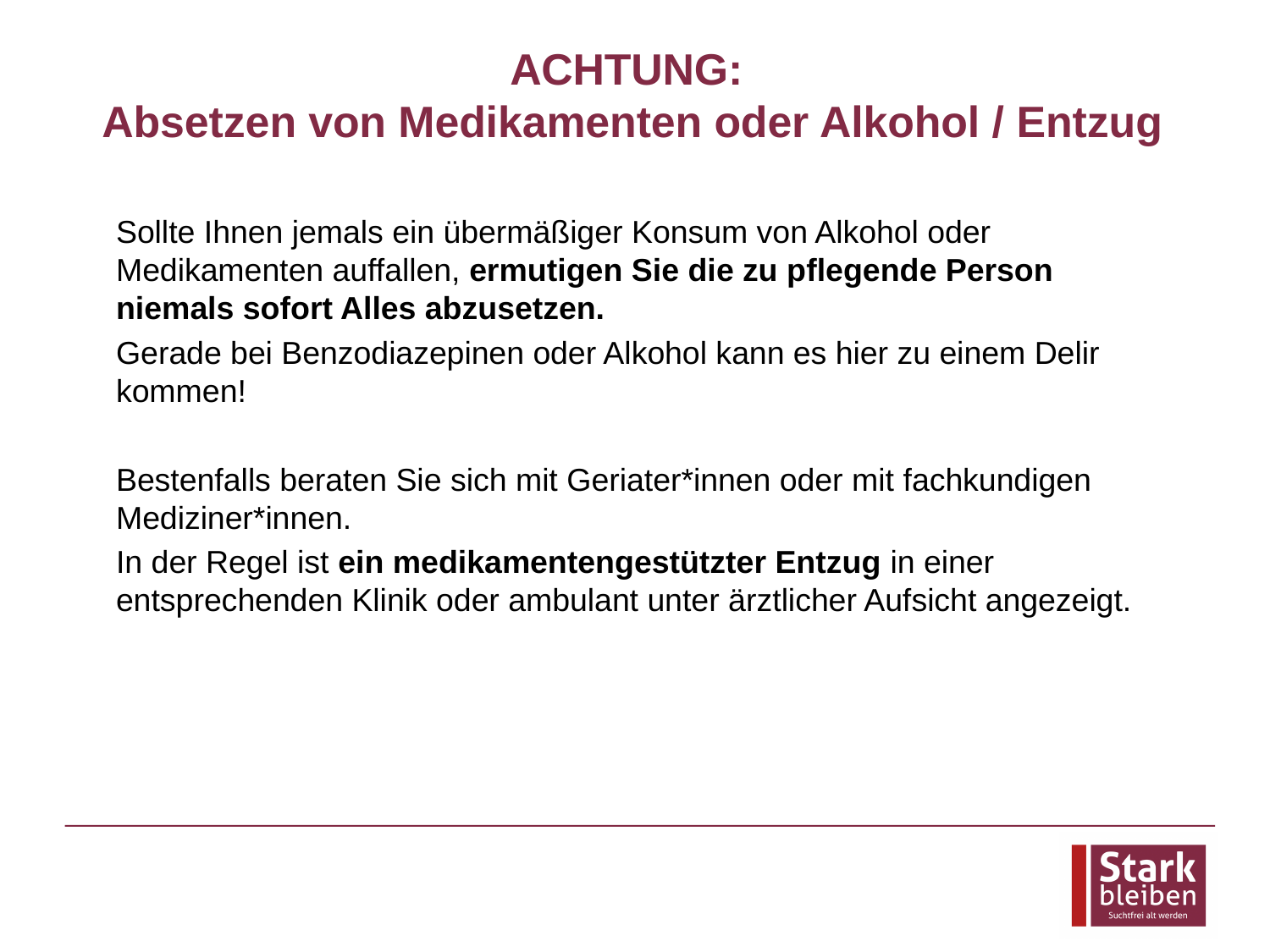

# ACHTUNG: Absetzen von Medikamenten oder Alkohol / Entzug
Sollte Ihnen jemals ein übermäßiger Konsum von Alkohol oder Medikamenten auffallen, ermutigen Sie die zu pflegende Person niemals sofort Alles abzusetzen.
Gerade bei Benzodiazepinen oder Alkohol kann es hier zu einem Delir kommen!

Bestenfalls beraten Sie sich mit Geriater*innen oder mit fachkundigen Mediziner*innen.
In der Regel ist ein medikamentengestützter Entzug in einer entsprechenden Klinik oder ambulant unter ärztlicher Aufsicht angezeigt.